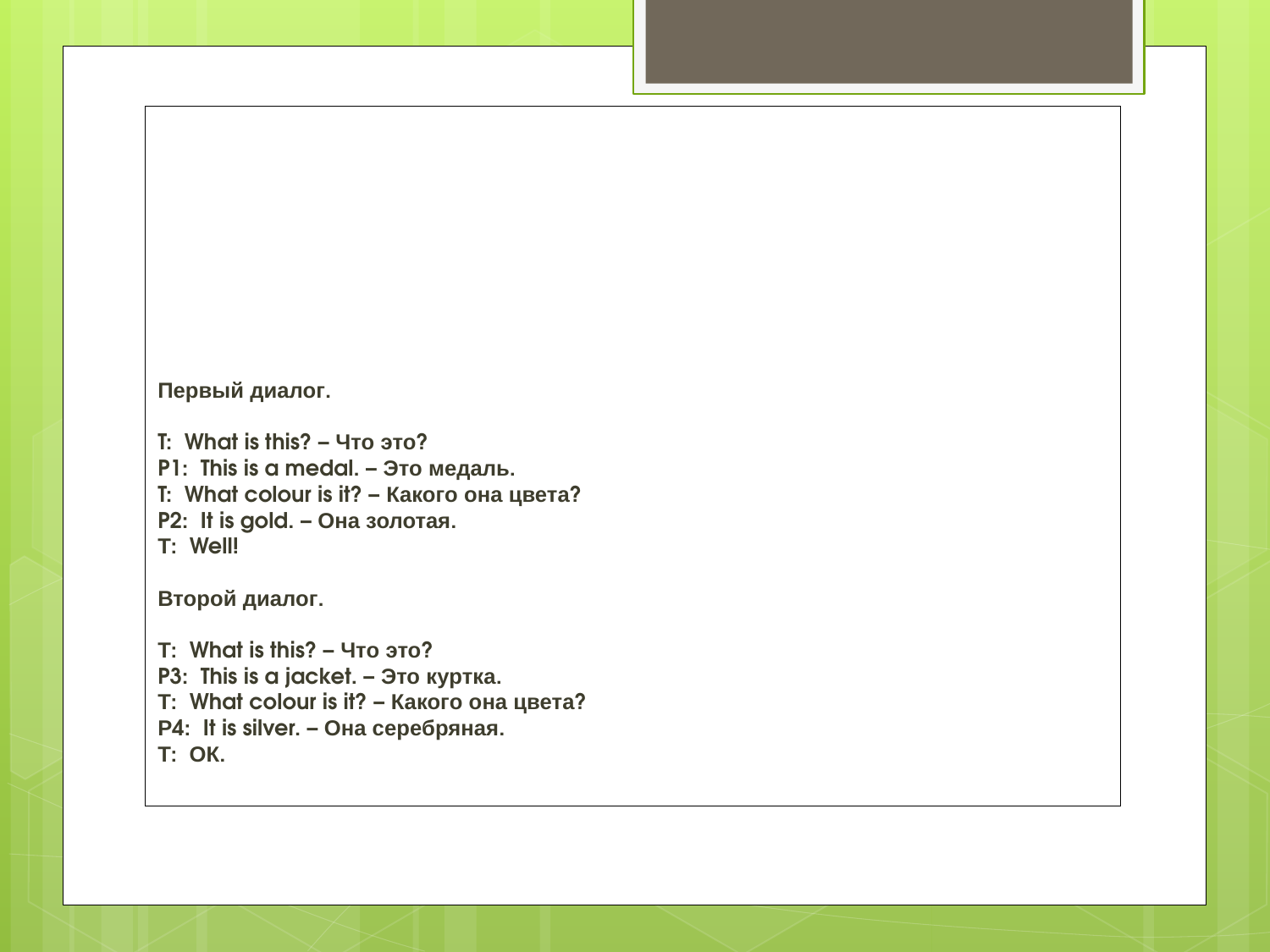

# Первый диалог. T:  What is this? – Что это? P1:  This is a medal. – Это медаль. T:  What colour is it? – Какого она цвета? P2:  It is gold. – Она золотая. Т:  Well! Второй диалог. Т:  What is this? – Что это? P3:  This is a jacket. – Это куртка. Т:  What colour is it? – Какого она цвета? Р4:  It is silver. – Она серебряная. Т:  ОК.